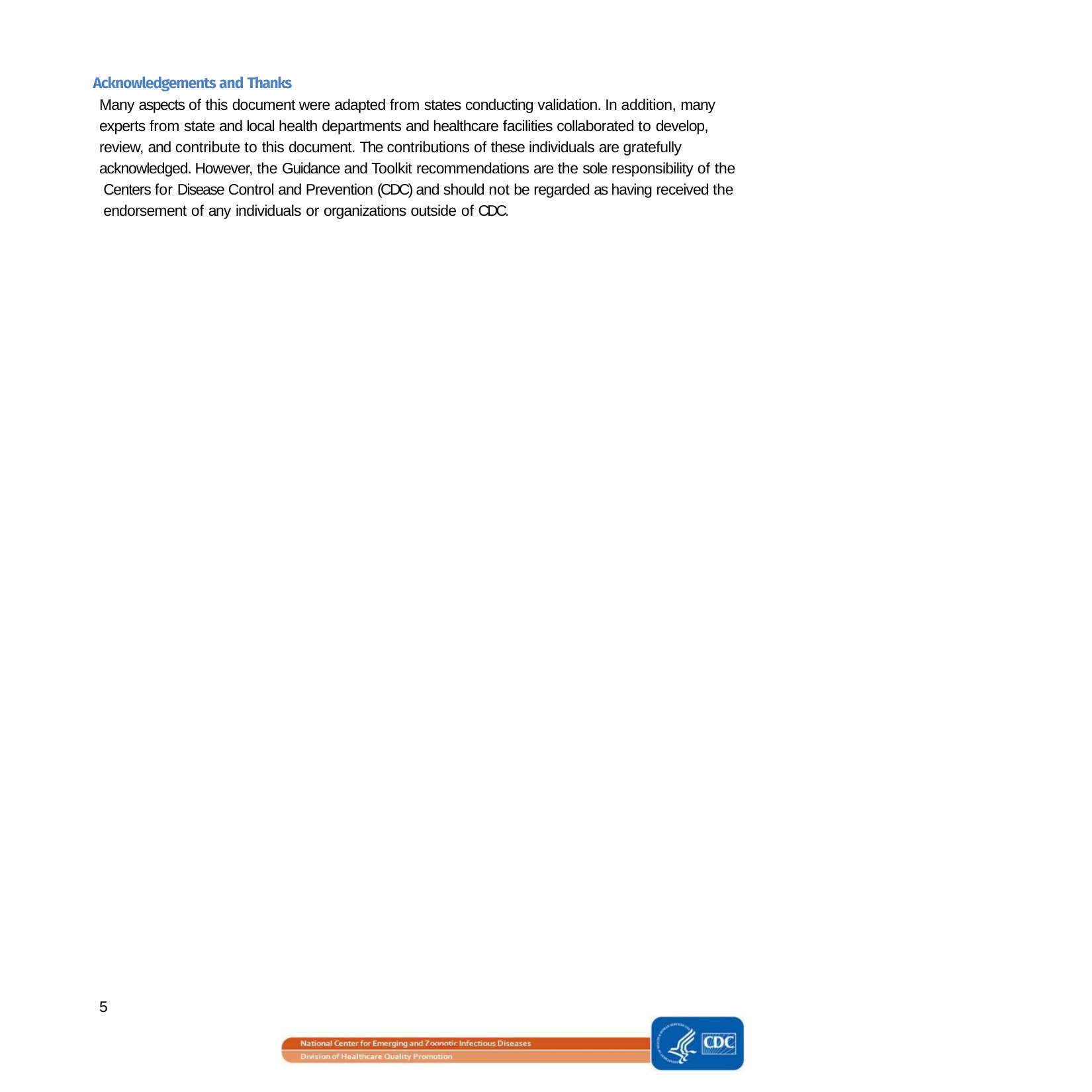

Acknowledgements and Thanks
Many aspects of this document were adapted from states conducting validation. In addition, many  experts from state and local health departments and healthcare facilities collaborated to develop,  review, and contribute to this document. The contributions of these individuals are gratefully  acknowledged. However, the Guidance and Toolkit recommendations are the sole responsibility of the  Centers for Disease Control and Prevention (CDC) and should not be regarded as having received the  endorsement of any individuals or organizations outside of CDC.
5